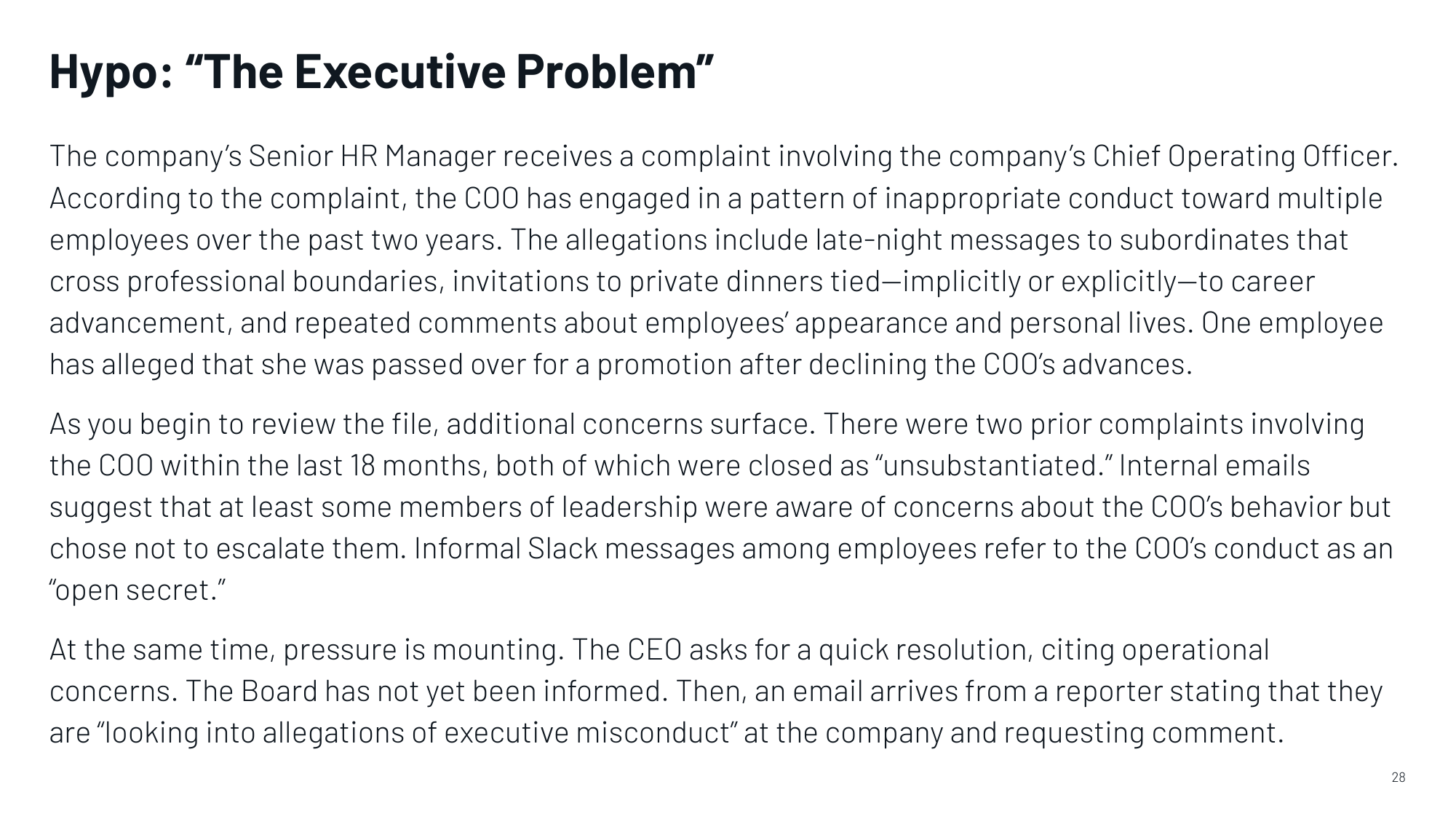

# Hypo: “The Executive Problem”
The company’s Senior HR Manager receives a complaint involving the company’s Chief Operating Officer. According to the complaint, the COO has engaged in a pattern of inappropriate conduct toward multiple employees over the past two years. The allegations include late-night messages to subordinates that cross professional boundaries, invitations to private dinners tied—implicitly or explicitly—to career advancement, and repeated comments about employees’ appearance and personal lives. One employee has alleged that she was passed over for a promotion after declining the COO’s advances.
As you begin to review the file, additional concerns surface. There were two prior complaints involving the COO within the last 18 months, both of which were closed as “unsubstantiated.” Internal emails suggest that at least some members of leadership were aware of concerns about the COO’s behavior but chose not to escalate them. Informal Slack messages among employees refer to the COO’s conduct as an “open secret.”
At the same time, pressure is mounting. The CEO asks for a quick resolution, citing operational concerns. The Board has not yet been informed. Then, an email arrives from a reporter stating that they are “looking into allegations of executive misconduct” at the company and requesting comment.

28